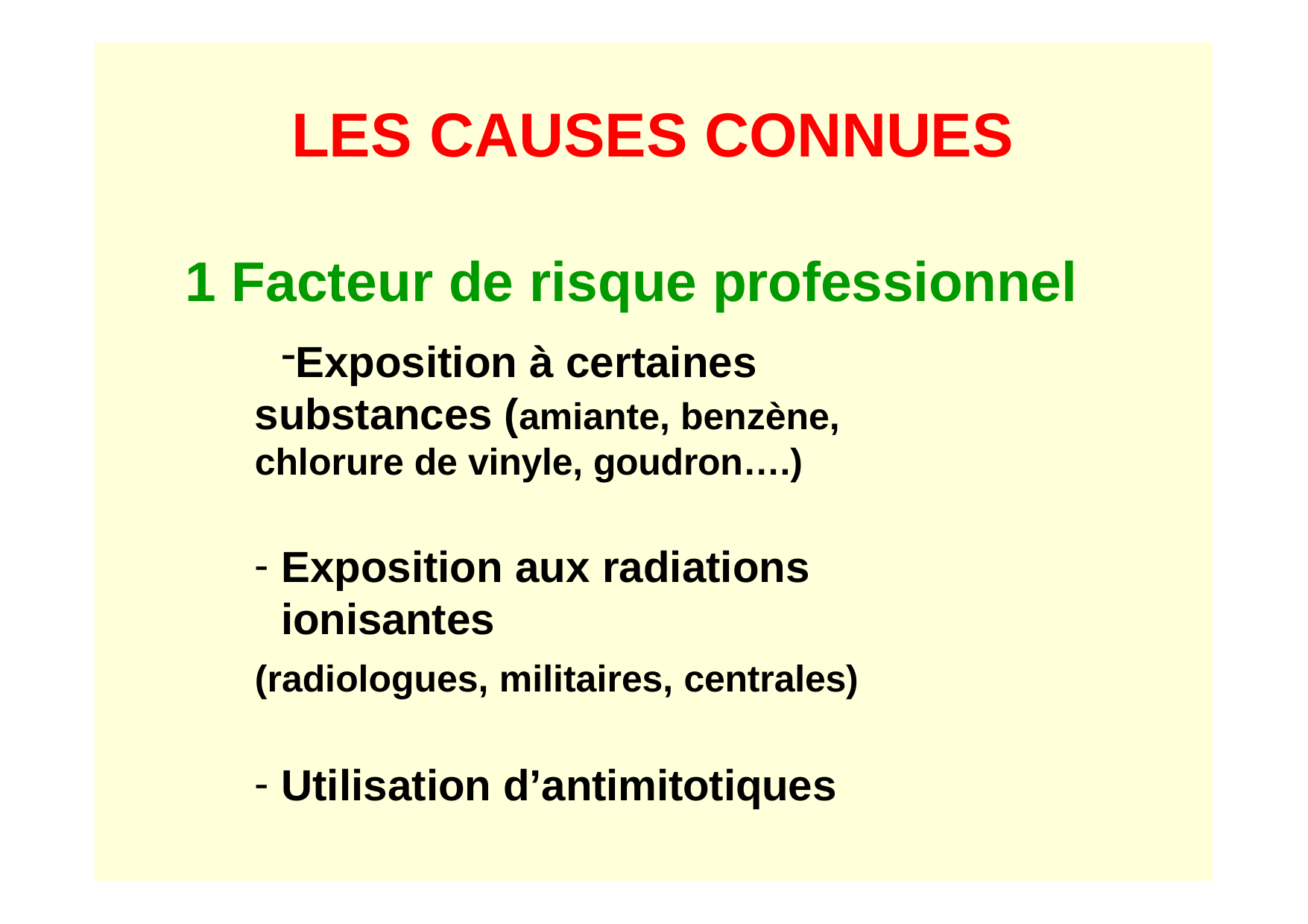

# LES CAUSES CONNUES
1 Facteur de risque professionnel
Exposition à certaines substances (amiante, benzène, chlorure de vinyle, goudron….)

Exposition aux radiations ionisantes
(radiologues, militaires, centrales)

Utilisation d’antimitotiques